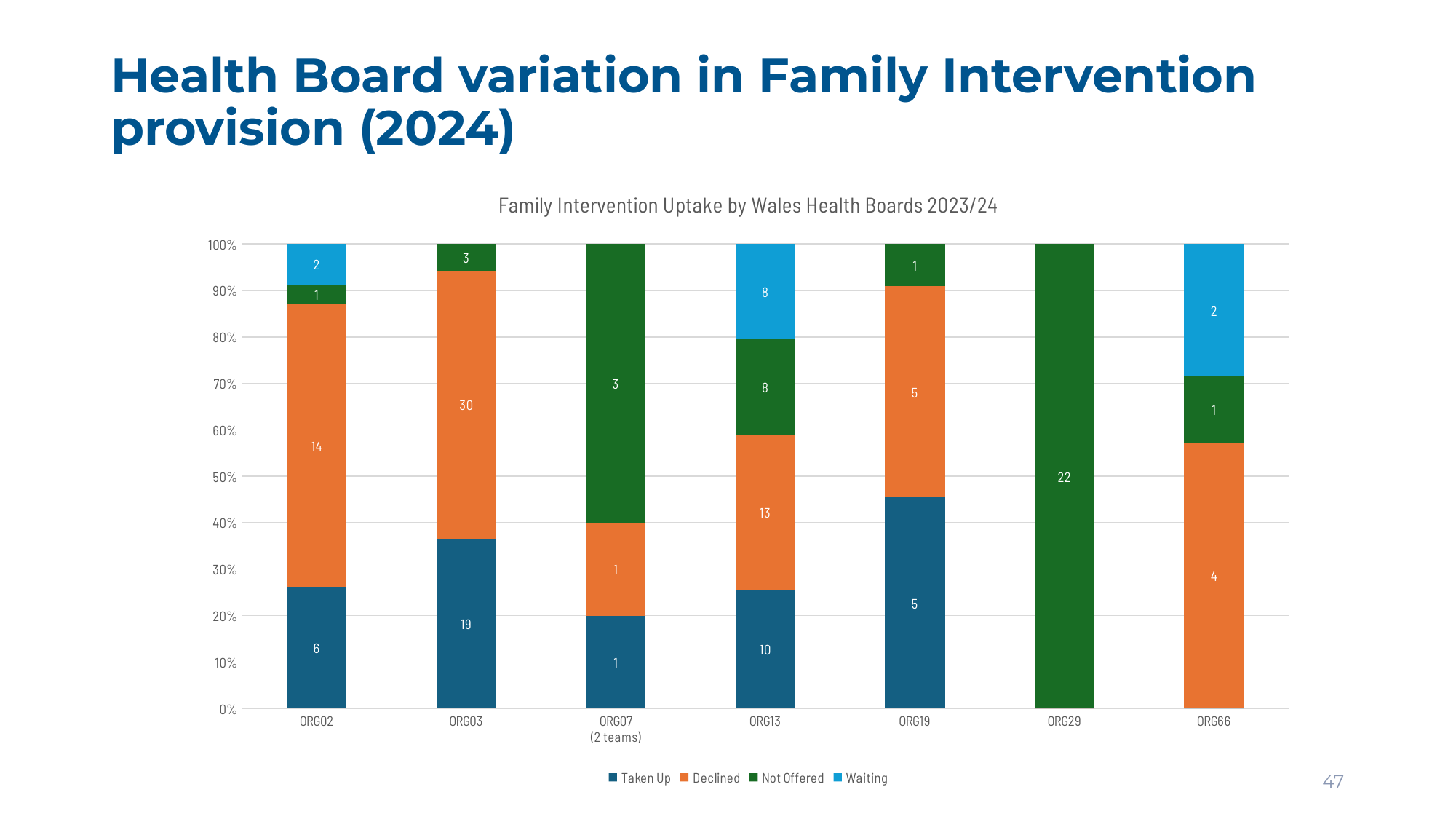

Health Board variation in Family Intervention provision (2024)

### Chart: Family Intervention Uptake by Wales Health Boards 2023/24

| Category | Taken Up | Declined | Not Offered | Waiting |
|---|---|---|---|---|
| ORG02 | 0.2609 | 0.6087 | 0.0435 | 0.087 |
| ORG03 | 0.3654 | 0.5769 | 0.0577 | 0.0 |
| ORG07
(2 teams) | 0.2 | 0.2 | 0.6 | 0.0 |
| ORG13 | 0.2564 | 0.3333 | 0.2051 | 0.2051 |
| ORG19 | 0.4545 | 0.4545 | 0.0909 | 0.0 |
| ORG29 | 0.0 | 0.0 | 1.0 | 0.0 |
| ORG66 | 0.0 | 0.5714 | 0.1429 | 0.2857 |
47